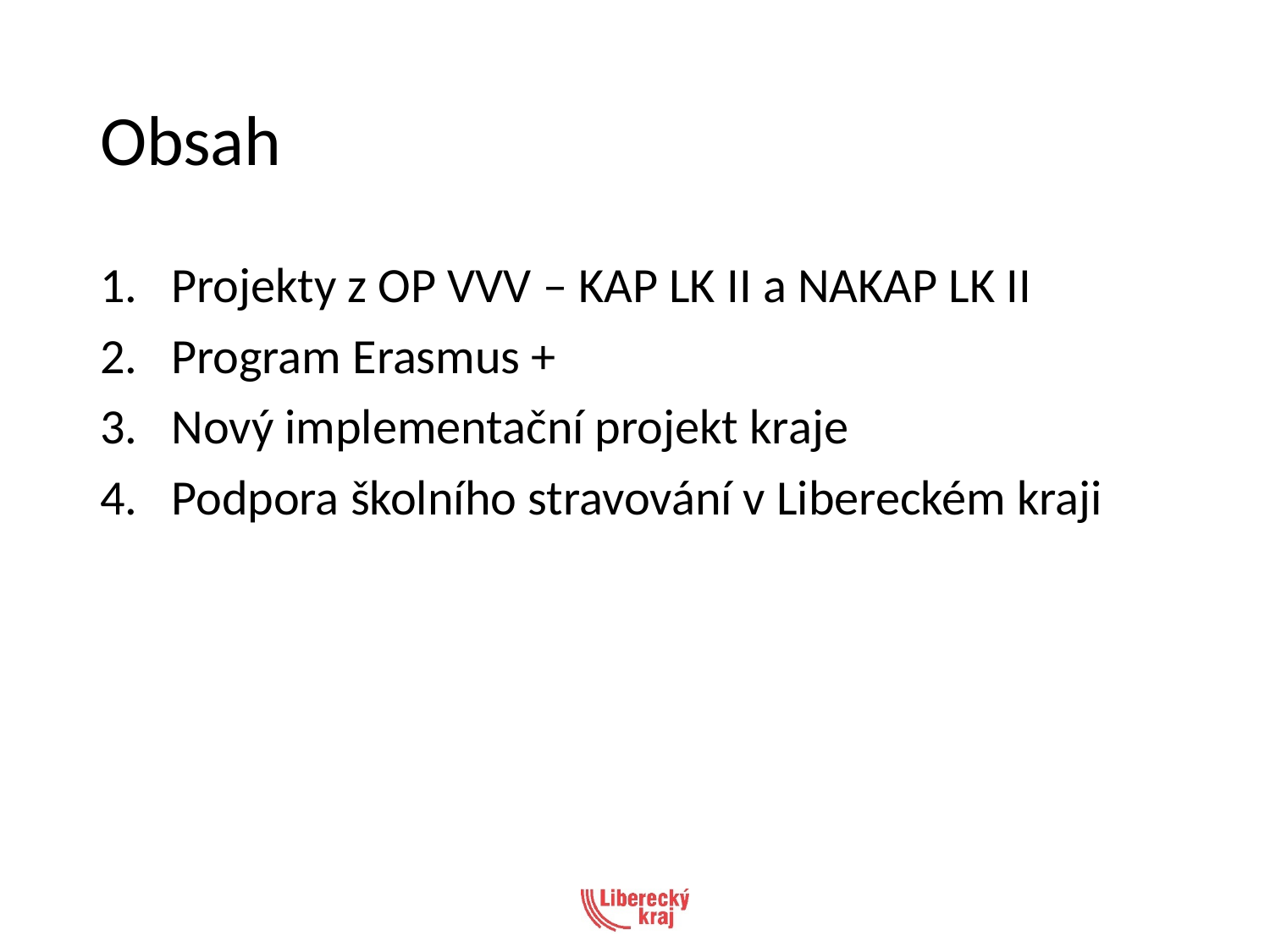

# Obsah
Projekty z OP VVV – KAP LK II a NAKAP LK II
Program Erasmus +
Nový implementační projekt kraje
Podpora školního stravování v Libereckém kraji